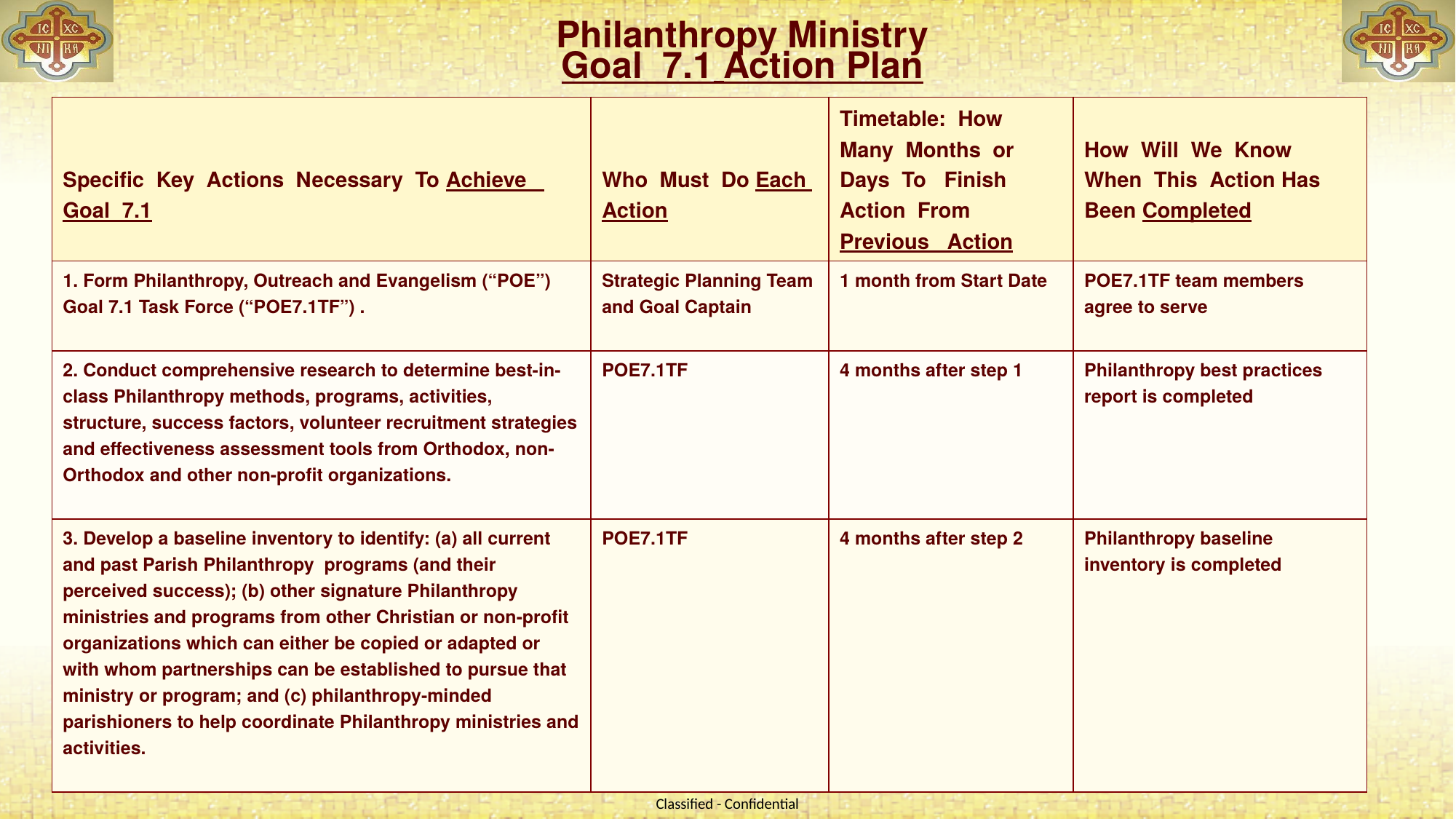

# Philanthropy Ministry Goal  7.1 Action Plan
| Specific Key Actions Necessary To Achieve Goal 7.1 | Who Must Do Each Action | Timetable: How Many Months or Days To Finish Action From Previous Action | How Will We Know When This Action Has Been Completed |
| --- | --- | --- | --- |
| 1. Form Philanthropy, Outreach and Evangelism (“POE”) Goal 7.1 Task Force (“POE7.1TF”) . | Strategic Planning Team and Goal Captain | 1 month from Start Date | POE7.1TF team members agree to serve |
| 2. Conduct comprehensive research to determine best-in-class Philanthropy methods, programs, activities, structure, success factors, volunteer recruitment strategies and effectiveness assessment tools from Orthodox, non-Orthodox and other non-profit organizations. | POE7.1TF | 4 months after step 1 | Philanthropy best practices report is completed |
| 3. Develop a baseline inventory to identify: (a) all current and past Parish Philanthropy programs (and their perceived success); (b) other signature Philanthropy ministries and programs from other Christian or non-profit organizations which can either be copied or adapted or with whom partnerships can be established to pursue that ministry or program; and (c) philanthropy-minded parishioners to help coordinate Philanthropy ministries and activities. | POE7.1TF | 4 months after step 2 | Philanthropy baseline inventory is completed |